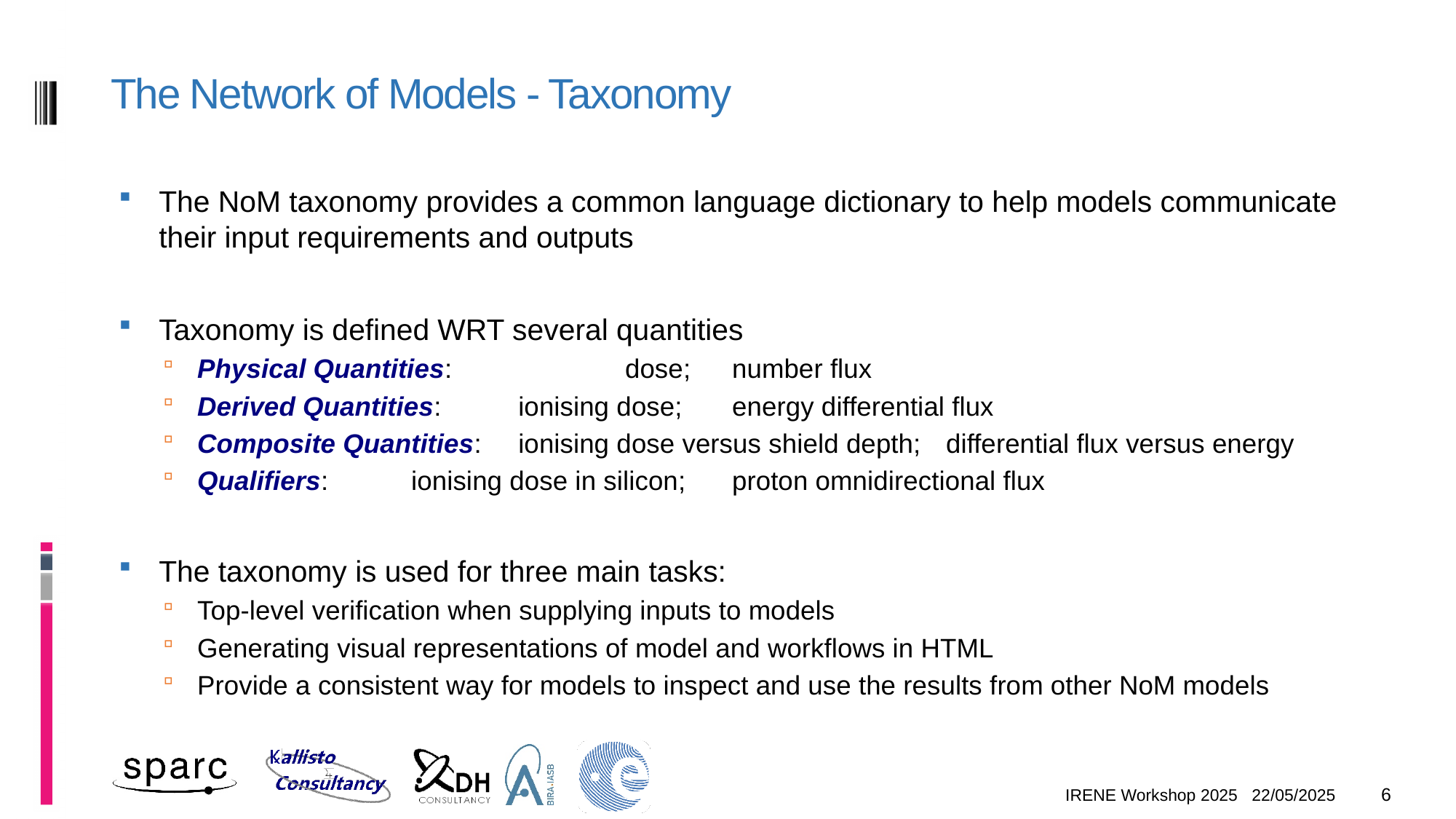

# The Network of Models - Taxonomy
The NoM taxonomy provides a common language dictionary to help models communicate their input requirements and outputs

Taxonomy is defined WRT several quantities
Physical Quantities:	 	dose;				number flux
Derived Quantities:		ionising dose;			energy differential flux
Composite Quantities:	ionising dose versus shield depth;	differential flux versus energy
Qualifiers: 			ionising dose in silicon; 		proton omnidirectional flux

The taxonomy is used for three main tasks:
Top-level verification when supplying inputs to models
Generating visual representations of model and workflows in HTML
Provide a consistent way for models to inspect and use the results from other NoM models

IRENE Workshop 2025   22/05/2025
6